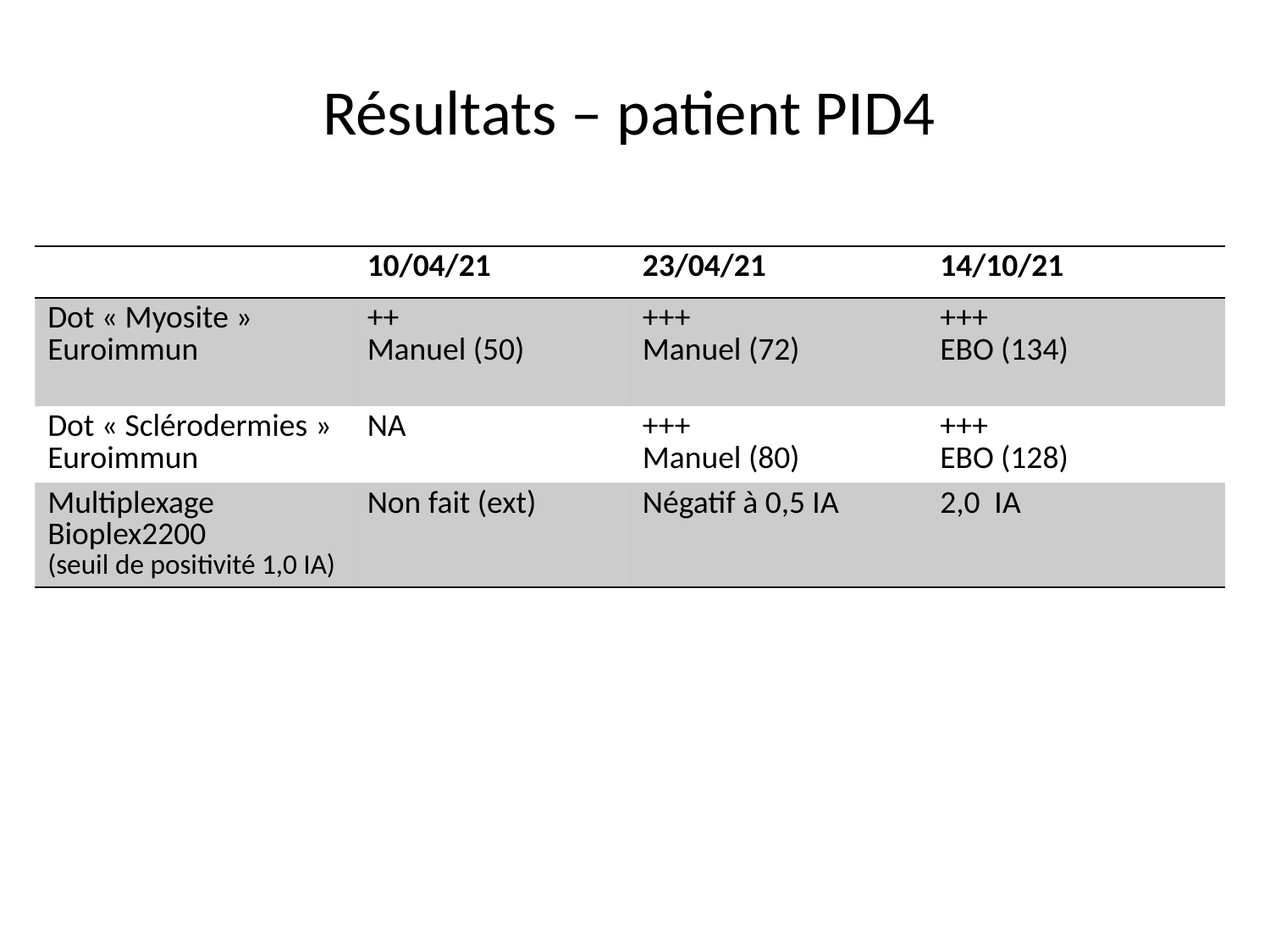

Résultats – patient PID4
|  | 10/04/21 | 23/04/21 | 14/10/21 |
| --- | --- | --- | --- |
| Dot « Myosite »  Euroimmun | ++ Manuel (50) | +++ Manuel (72) | +++ EBO (134) |
| Dot « Sclérodermies » Euroimmun | NA | +++ Manuel (80) | +++ EBO (128) |
| Multiplexage Bioplex2200 (seuil de positivité 1,0 IA) | Non fait (ext) | Négatif à 0,5 IA | 2,0 IA |